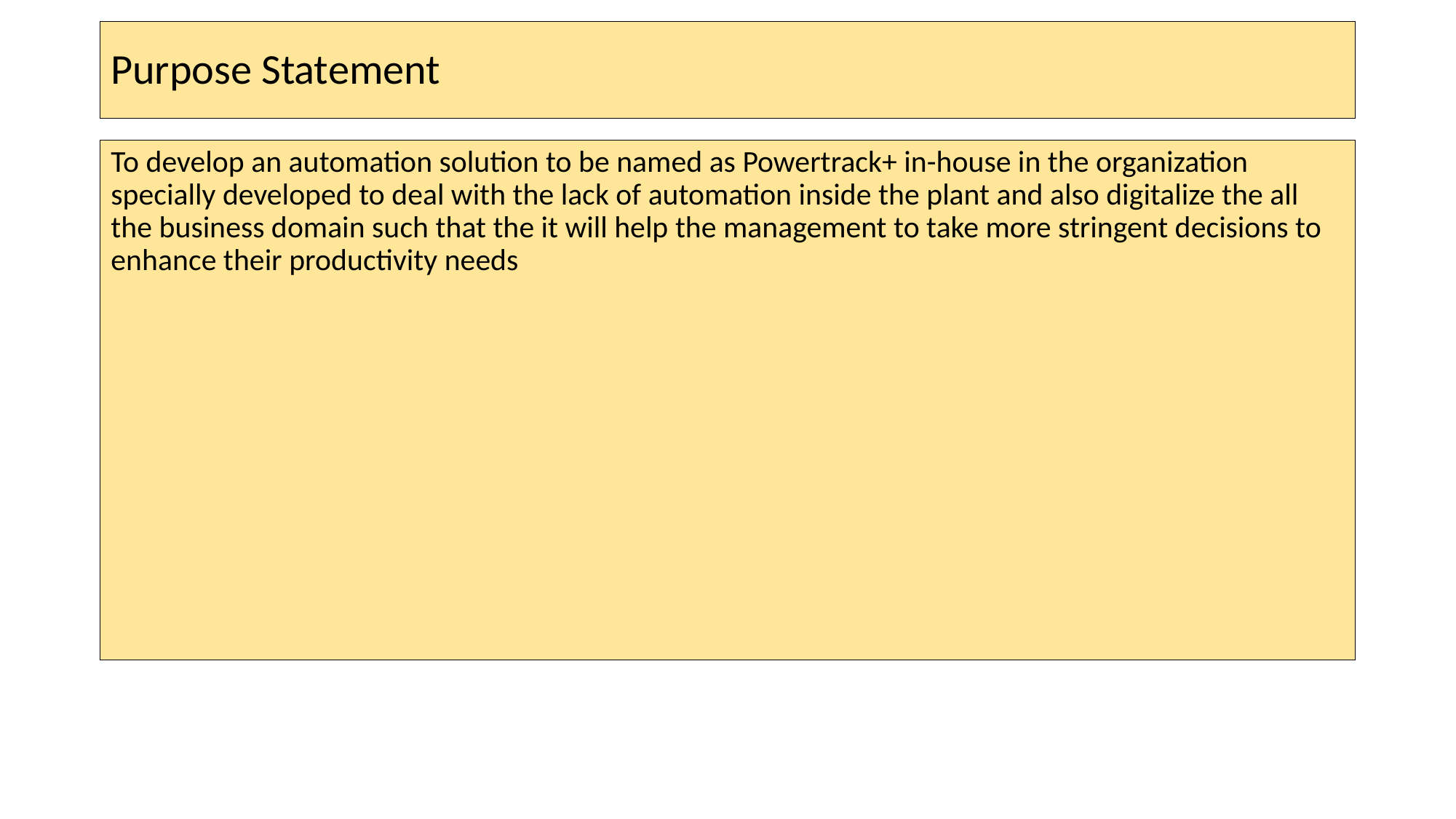

# Purpose Statement
To develop an automation solution to be named as Powertrack+ in-house in the organization specially developed to deal with the lack of automation inside the plant and also digitalize the all the business domain such that the it will help the management to take more stringent decisions to enhance their productivity needs